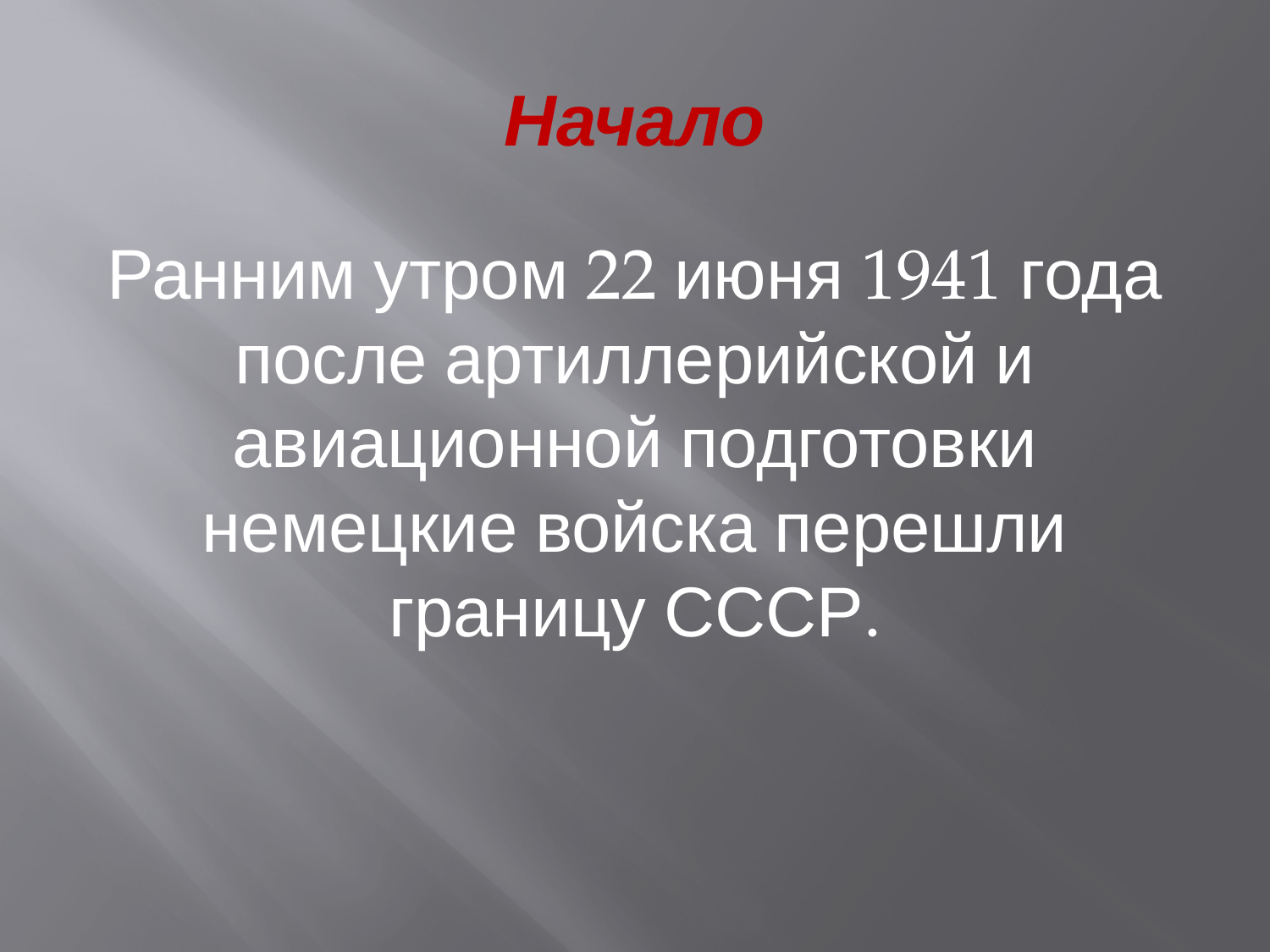

# Начало
Ранним утром 22 июня 1941 года после артиллерийской и авиационной подготовки немецкие войска перешли границу СССР.